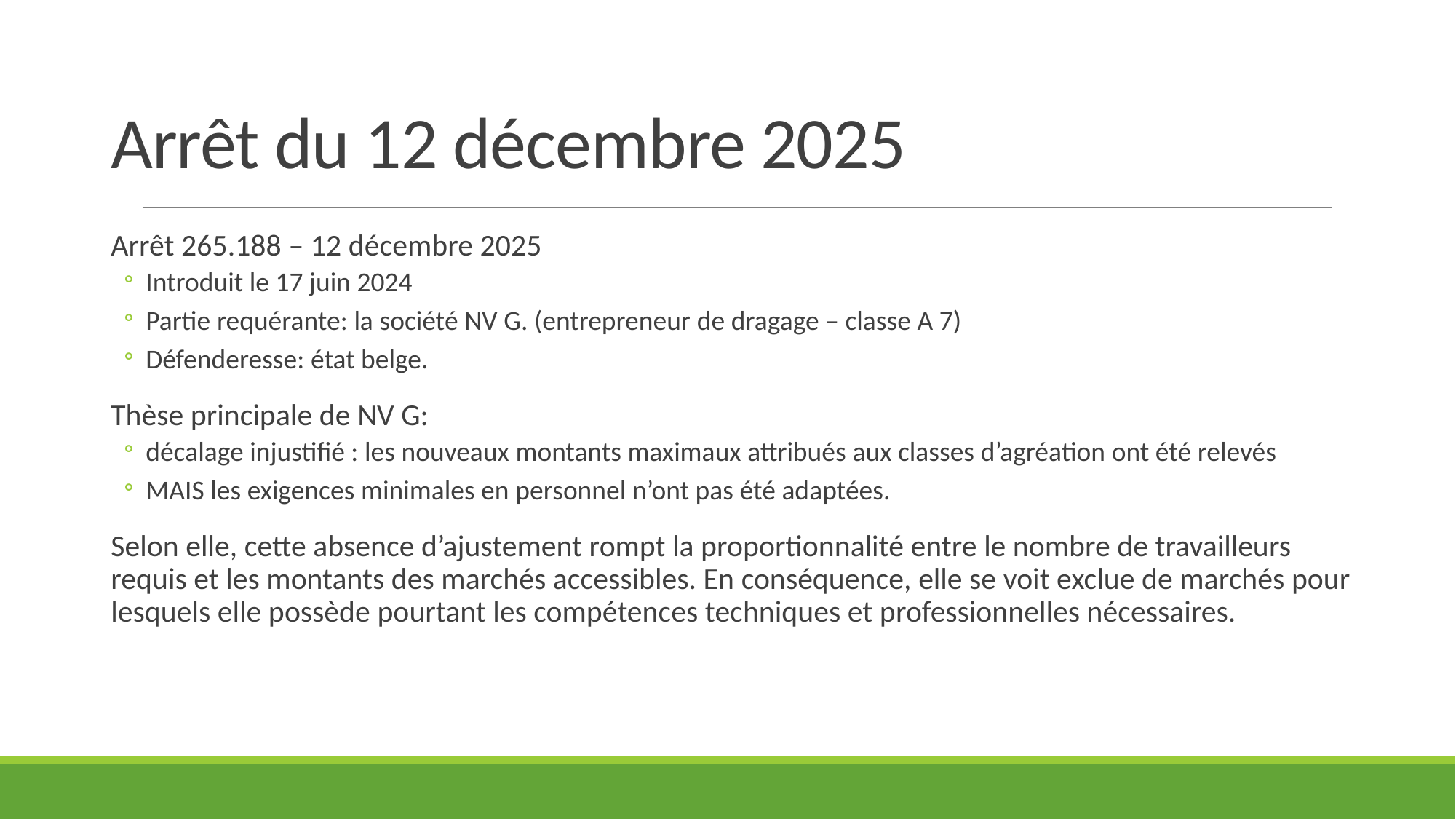

# Arrêt du 12 décembre 2025
Arrêt 265.188 – 12 décembre 2025
Introduit le 17 juin 2024
Partie requérante: la société NV G. (entrepreneur de dragage – classe A 7)
Défenderesse: état belge.
Thèse principale de NV G:
décalage injustifié : les nouveaux montants maximaux attribués aux classes d’agréation ont été relevés
MAIS les exigences minimales en personnel n’ont pas été adaptées.
Selon elle, cette absence d’ajustement rompt la proportionnalité entre le nombre de travailleurs requis et les montants des marchés accessibles. En conséquence, elle se voit exclue de marchés pour lesquels elle possède pourtant les compétences techniques et professionnelles nécessaires.